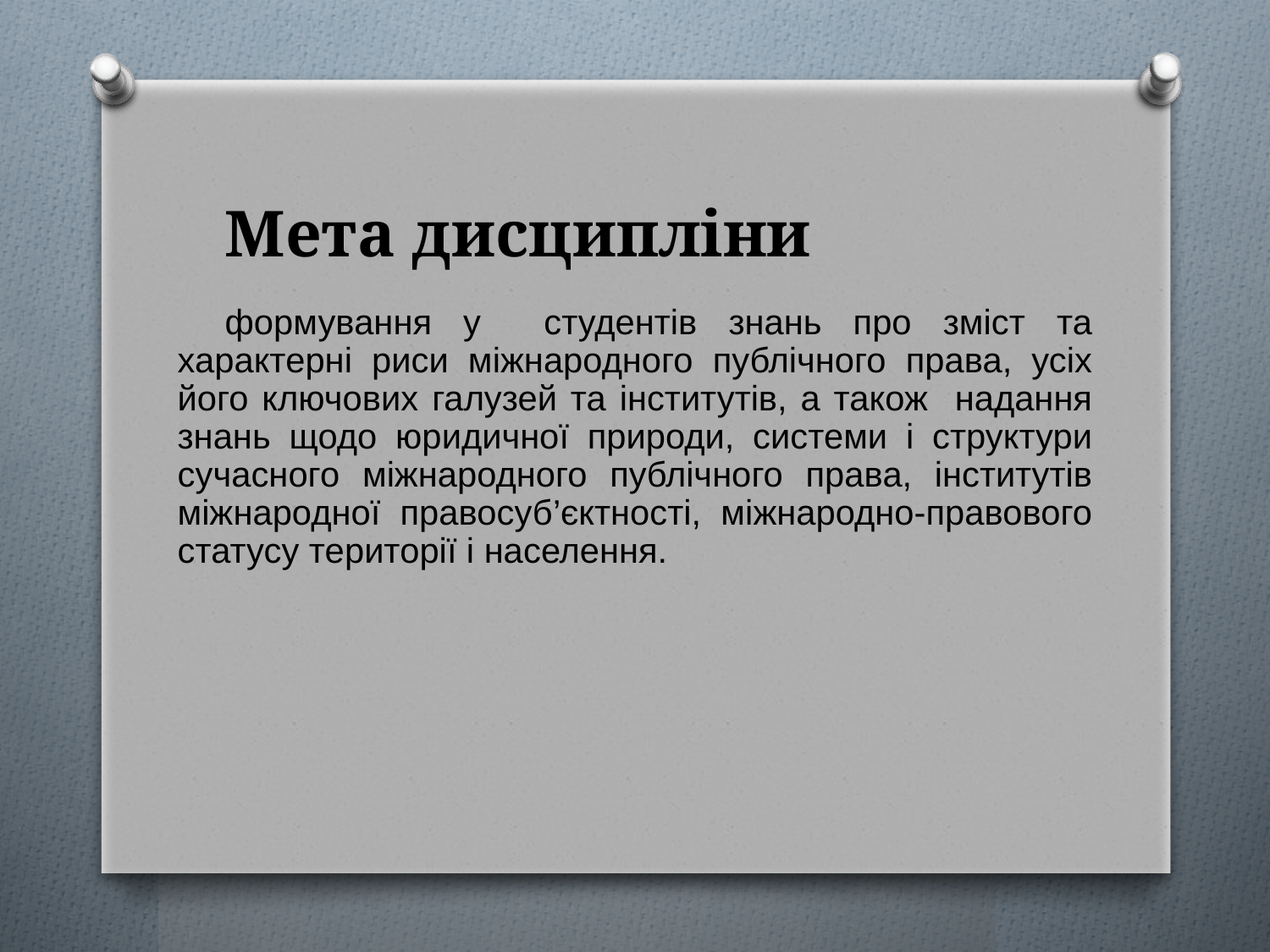

Мета дисципліни

формування у  студентів знань про зміст та характерні риси міжнародного публічного права, усіх його ключових галузей та інститутів, а також  надання знань щодо юридичної природи, системи і структури сучасного міжнародного публічного права, інститутів міжнародної правосуб’єктності, міжнародно-правового статусу території і населення.